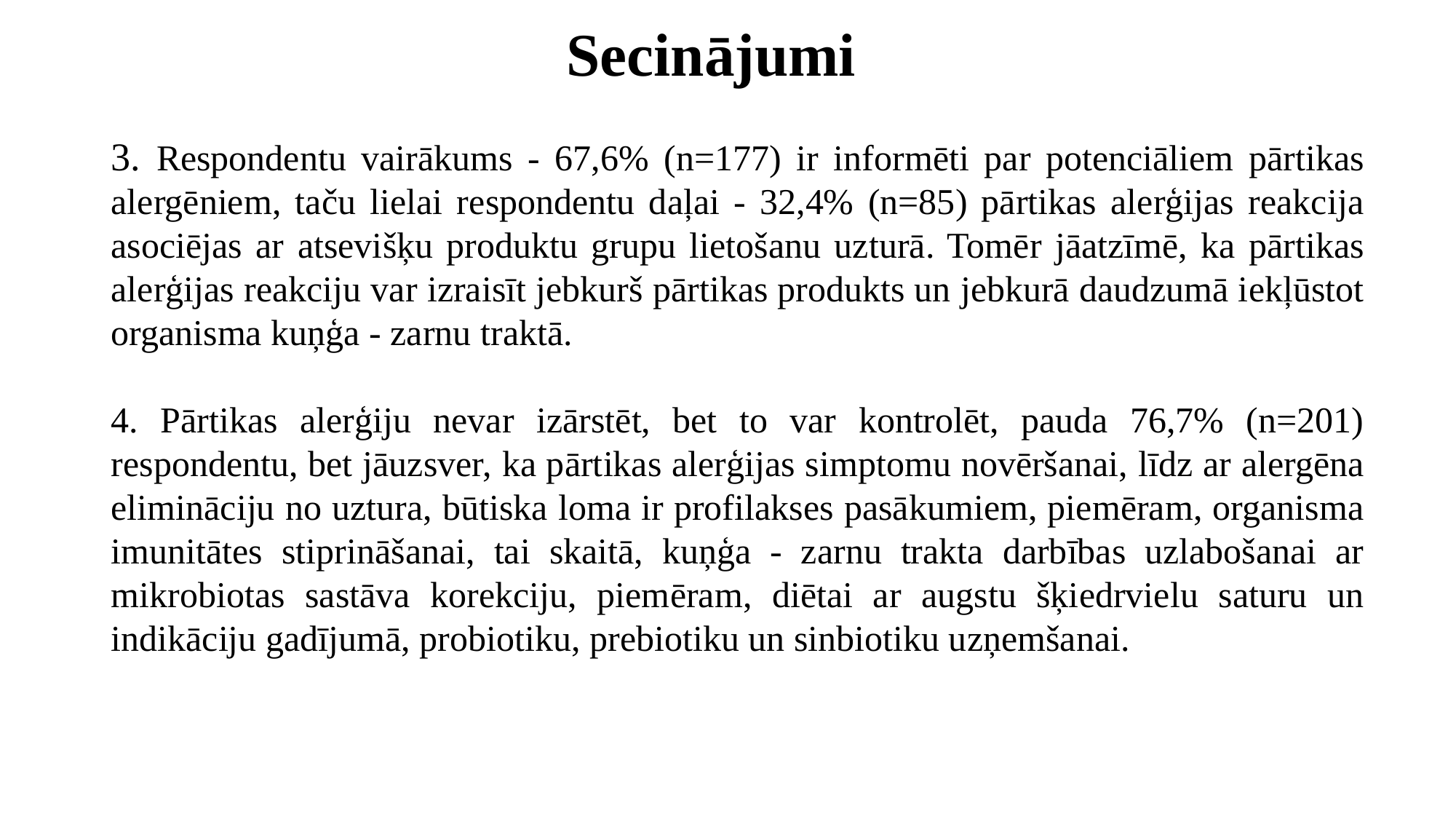

Secinājumi
3. Respondentu vairākums - 67,6% (n=177) ir informēti par potenciāliem pārtikas alergēniem, taču lielai respondentu daļai - 32,4% (n=85) pārtikas alerģijas reakcija asociējas ar atsevišķu produktu grupu lietošanu uzturā. Tomēr jāatzīmē, ka pārtikas alerģijas reakciju var izraisīt jebkurš pārtikas produkts un jebkurā daudzumā iekļūstot organisma kuņģa - zarnu traktā.

4. Pārtikas alerģiju nevar izārstēt, bet to var kontrolēt, pauda 76,7% (n=201) respondentu, bet jāuzsver, ka pārtikas alerģijas simptomu novēršanai, līdz ar alergēna elimināciju no uztura, būtiska loma ir profilakses pasākumiem, piemēram, organisma imunitātes stiprināšanai, tai skaitā, kuņģa - zarnu trakta darbības uzlabošanai ar mikrobiotas sastāva korekciju, piemēram, diētai ar augstu šķiedrvielu saturu un indikāciju gadījumā, probiotiku, prebiotiku un sinbiotiku uzņemšanai.